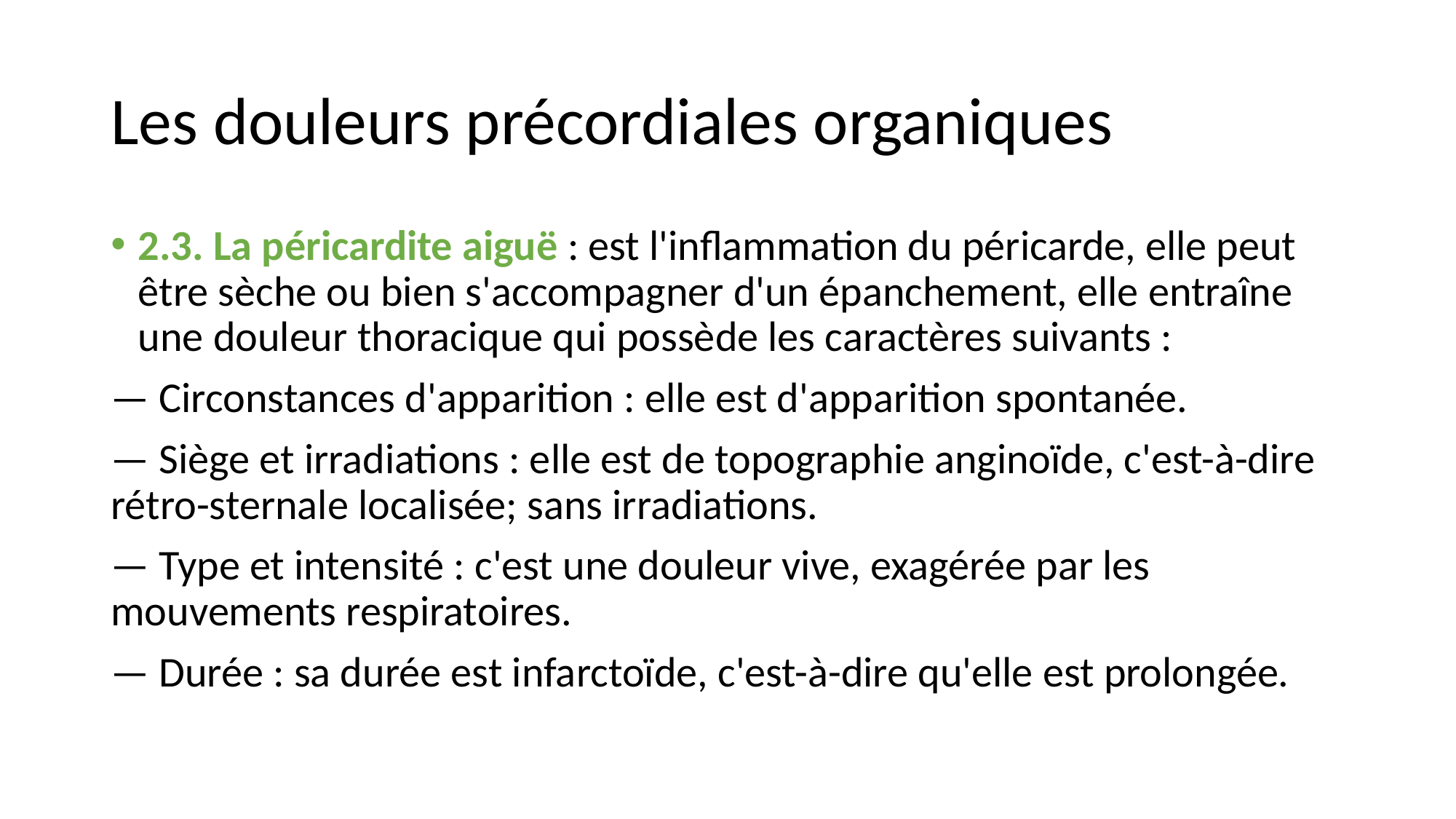

# Les douleurs précordiales organiques
2.3. La péricardite aiguë : est l'inflammation du péricarde, elle peut être sèche ou bien s'accompagner d'un épanchement, elle entraîne une douleur thoracique qui possède les caractères suivants :
— Circonstances d'apparition : elle est d'apparition spontanée.
— Siège et irradiations : elle est de topographie anginoïde, c'est-à-dire rétro-sternale localisée; sans irradiations.
— Type et intensité : c'est une douleur vive, exagérée par les mouvements respiratoires.
— Durée : sa durée est infarctoïde, c'est-à-dire qu'elle est prolongée.